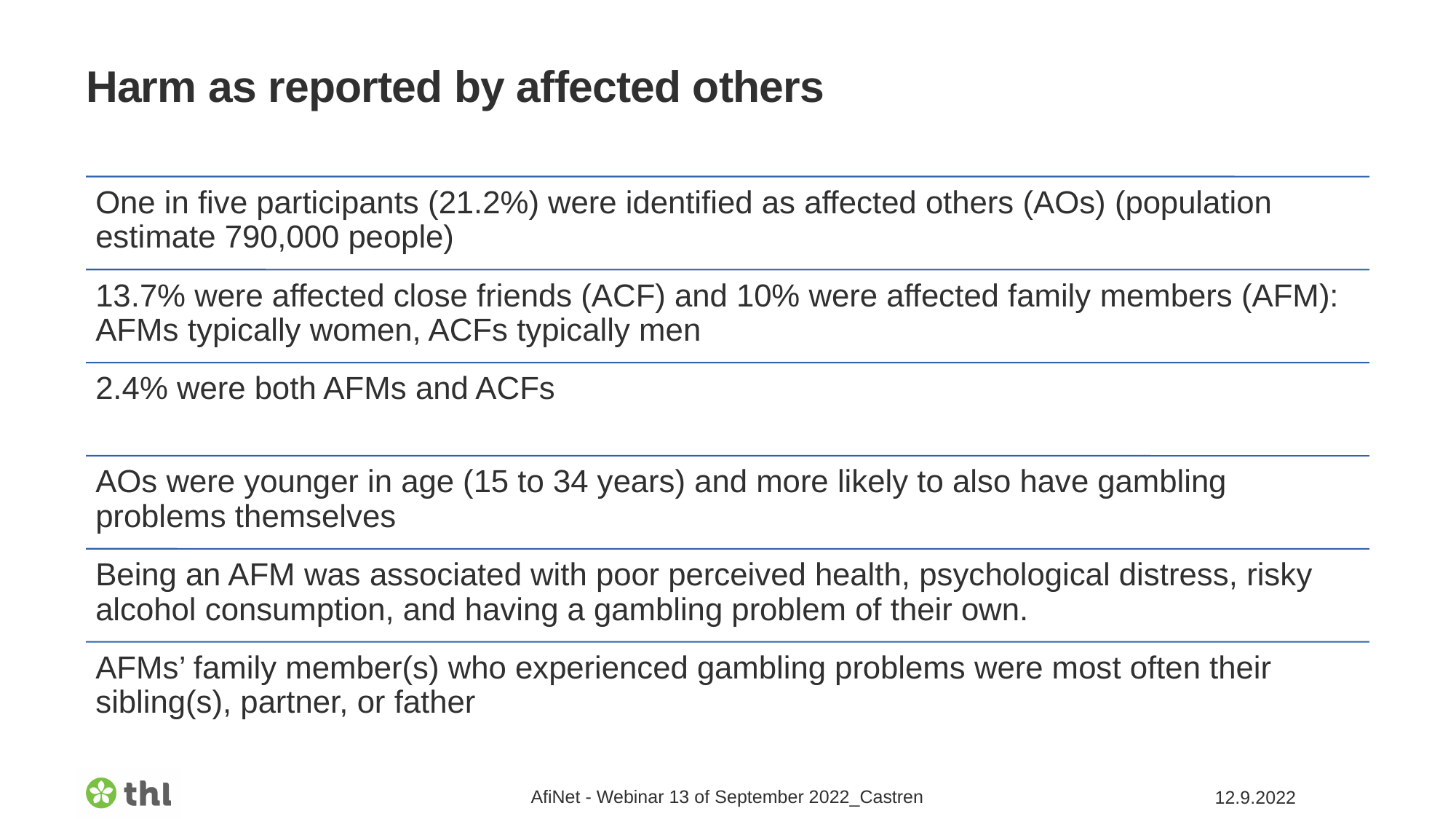

# Harm as reported by affected others
One in five participants (21.2%) were identified as affected others (AOs) (population estimate 790,000 people)
13.7% were affected close friends (ACF) and 10% were affected family members (AFM): AFMs typically women, ACFs typically men
2.4% were both AFMs and ACFs
AOs were younger in age (15 to 34 years) and more likely to also have gambling problems themselves
Being an AFM was associated with poor perceived health, psychological distress, risky alcohol consumption, and having a gambling problem of their own.
AFMs’ family member(s) who experienced gambling problems were most often their sibling(s), partner, or father
AfiNet - Webinar 13 of September 2022_Castren
12.9.2022